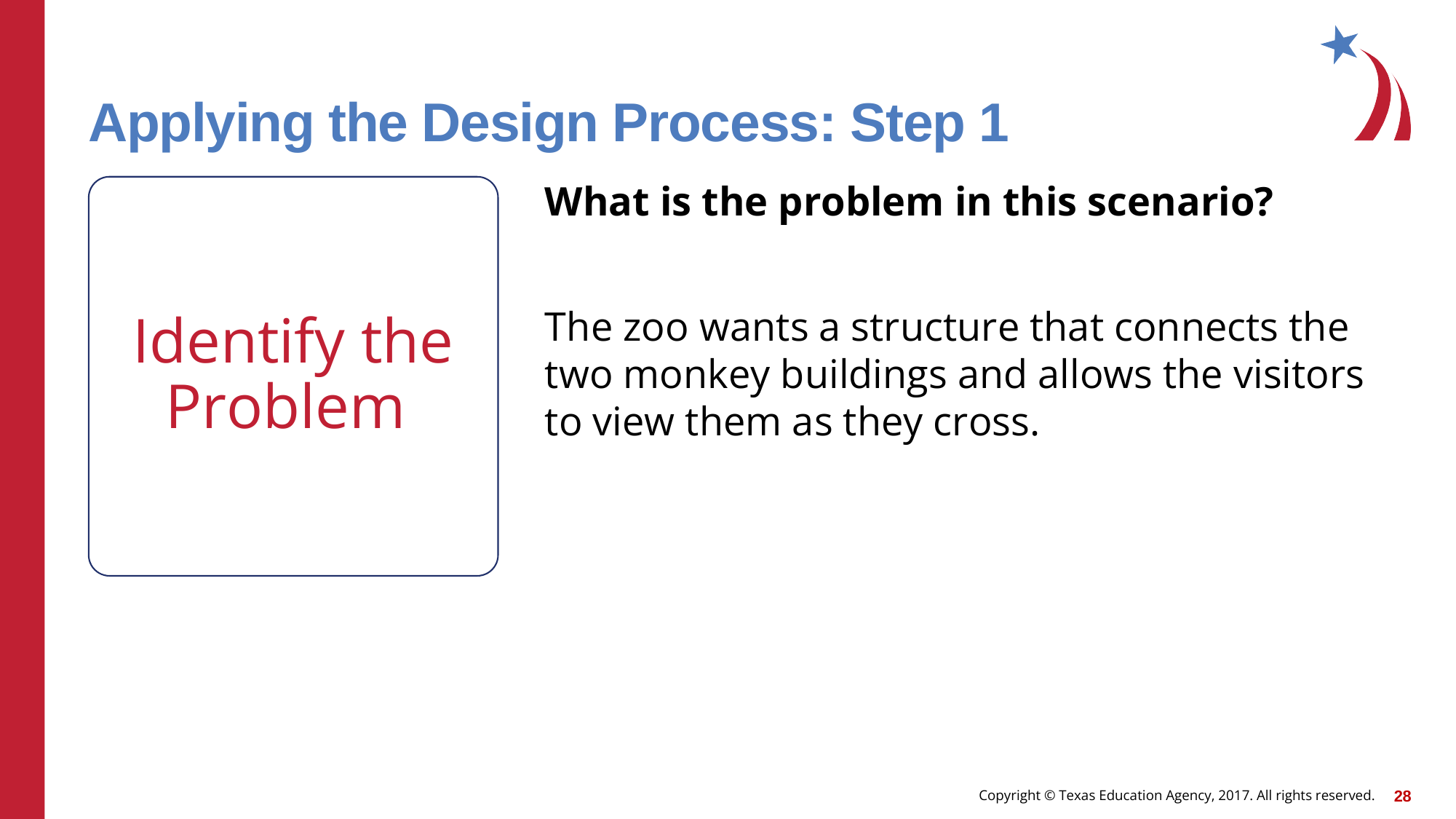

# Applying the Design Process: Step 1
What is the problem in this scenario?

The zoo wants a structure that connects the two monkey buildings and allows the visitors to view them as they cross.

Identify the Problem